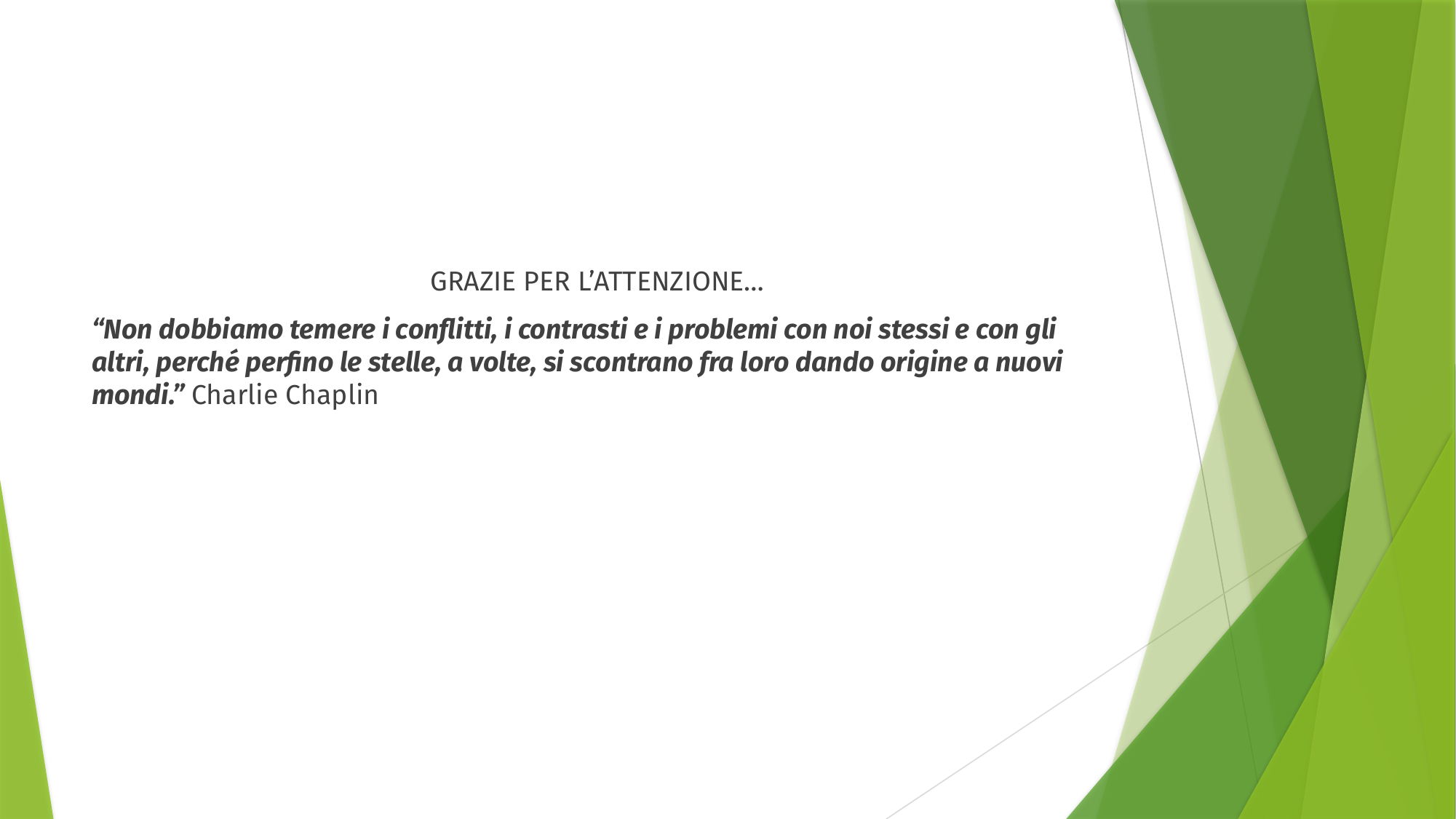

GRAZIE PER L’ATTENZIONE…
“Non dobbiamo temere i conflitti, i contrasti e i problemi con noi stessi e con gli altri, perché perfino le stelle, a volte, si scontrano fra loro dando origine a nuovi mondi.” Charlie Chaplin